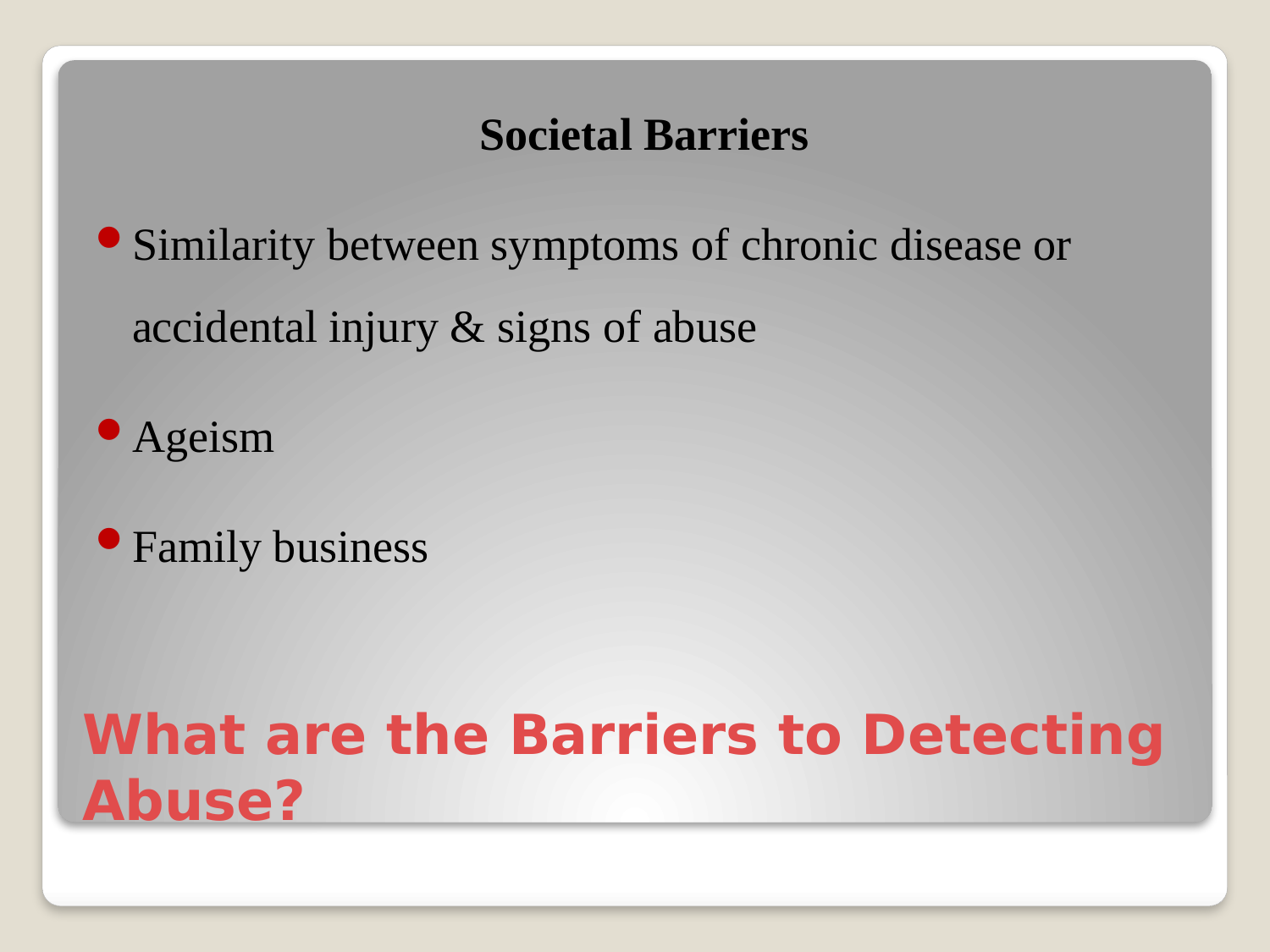

Societal Barriers
Similarity between symptoms of chronic disease or accidental injury & signs of abuse
Ageism
Family business

# What are the Barriers to Detecting Abuse?